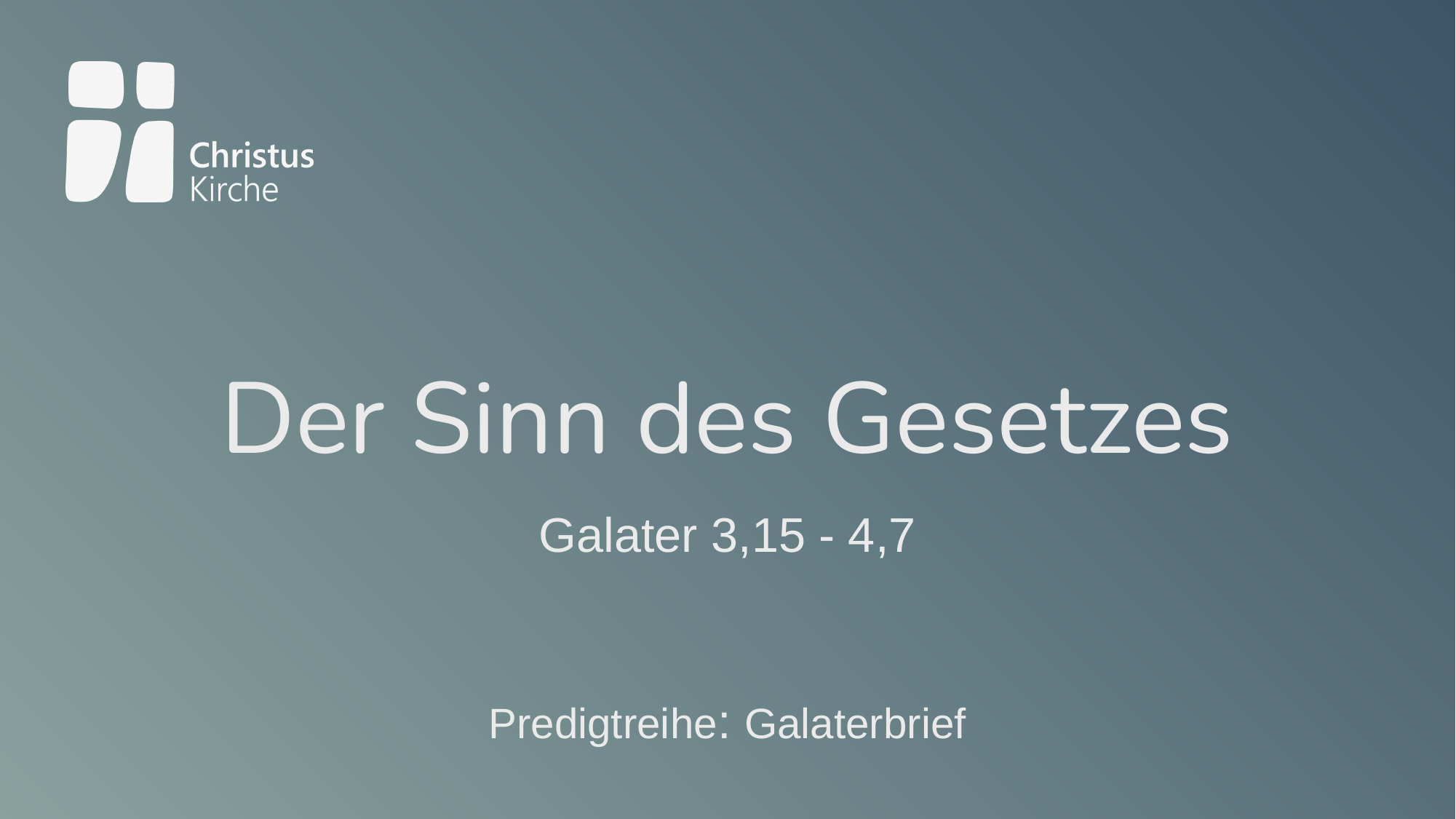

# Der Sinn des Gesetzes
Galater 3,15 - 4,7